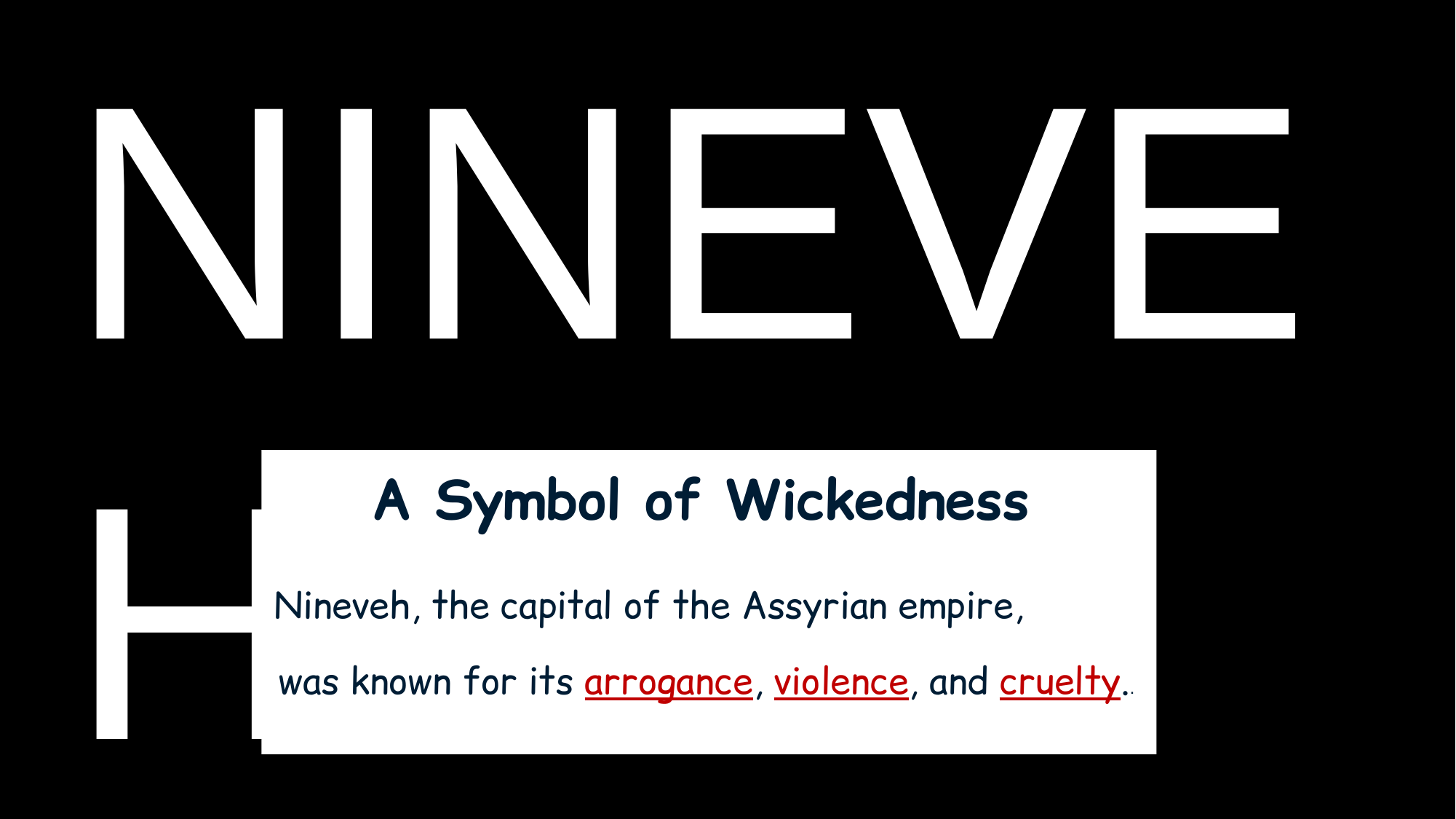

NINEVEH

A Symbol of Wickedness

Nineveh, the capital of the Assyrian empire,
was known for its arrogance, violence, and cruelty..